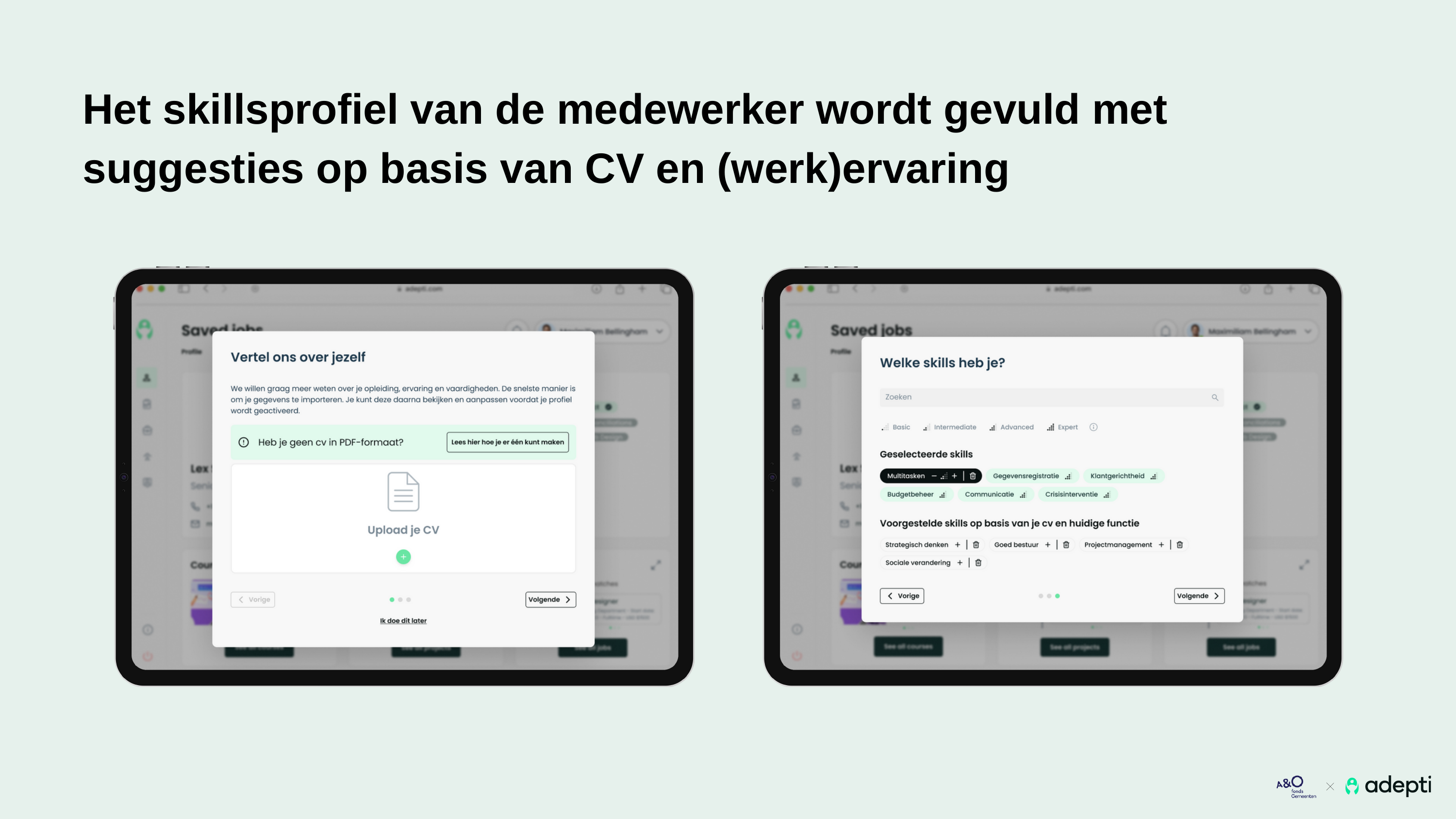

Het skillsprofiel van de medewerker wordt gevuld met suggesties op basis van CV en (werk)ervaring